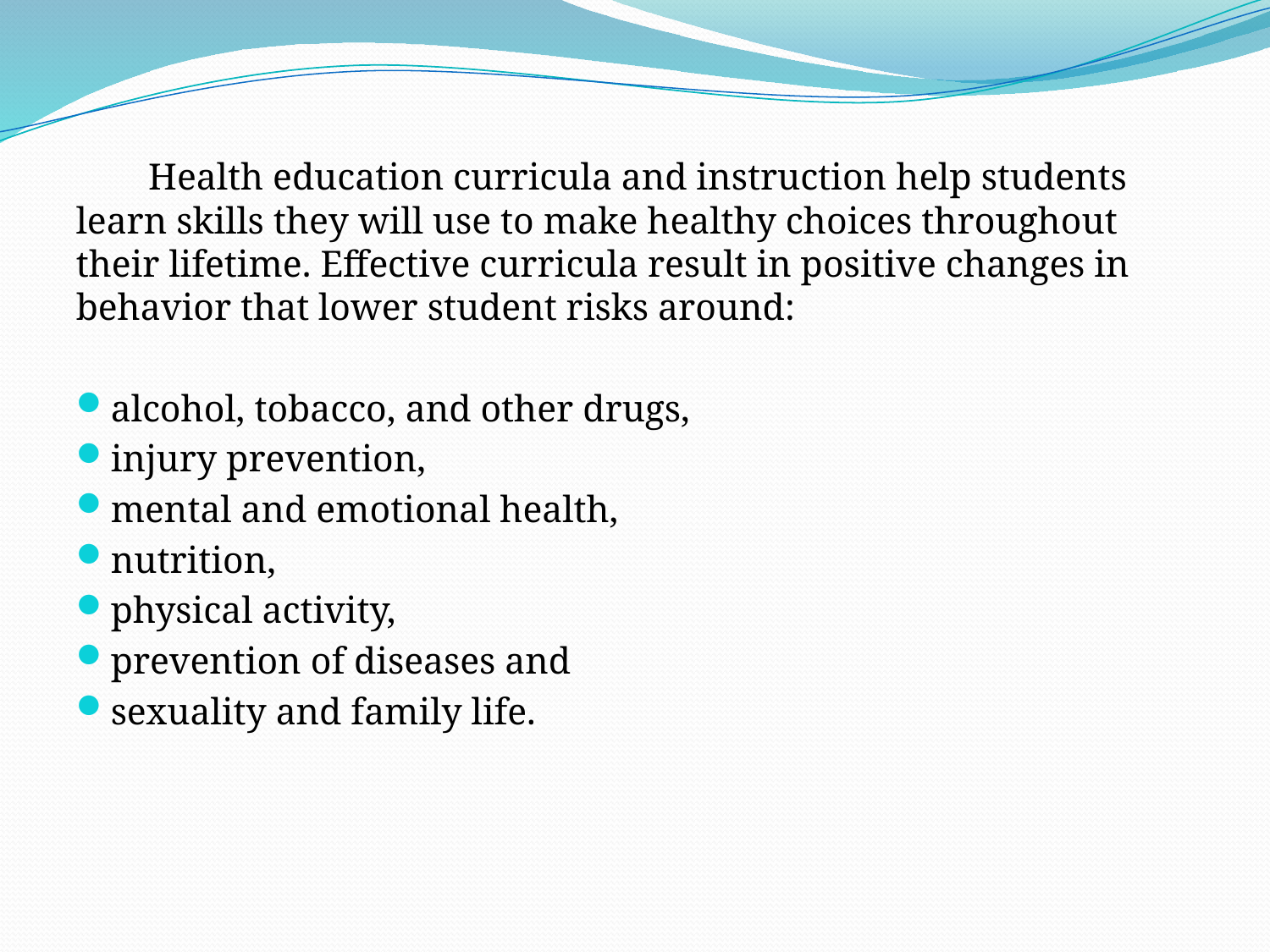

Health education curricula and instruction help students learn skills they will use to make healthy choices throughout their lifetime. Effective curricula result in positive changes in behavior that lower student risks around:

alcohol, tobacco, and other drugs,
injury prevention,
mental and emotional health,
nutrition,
physical activity,
prevention of diseases and
sexuality and family life.